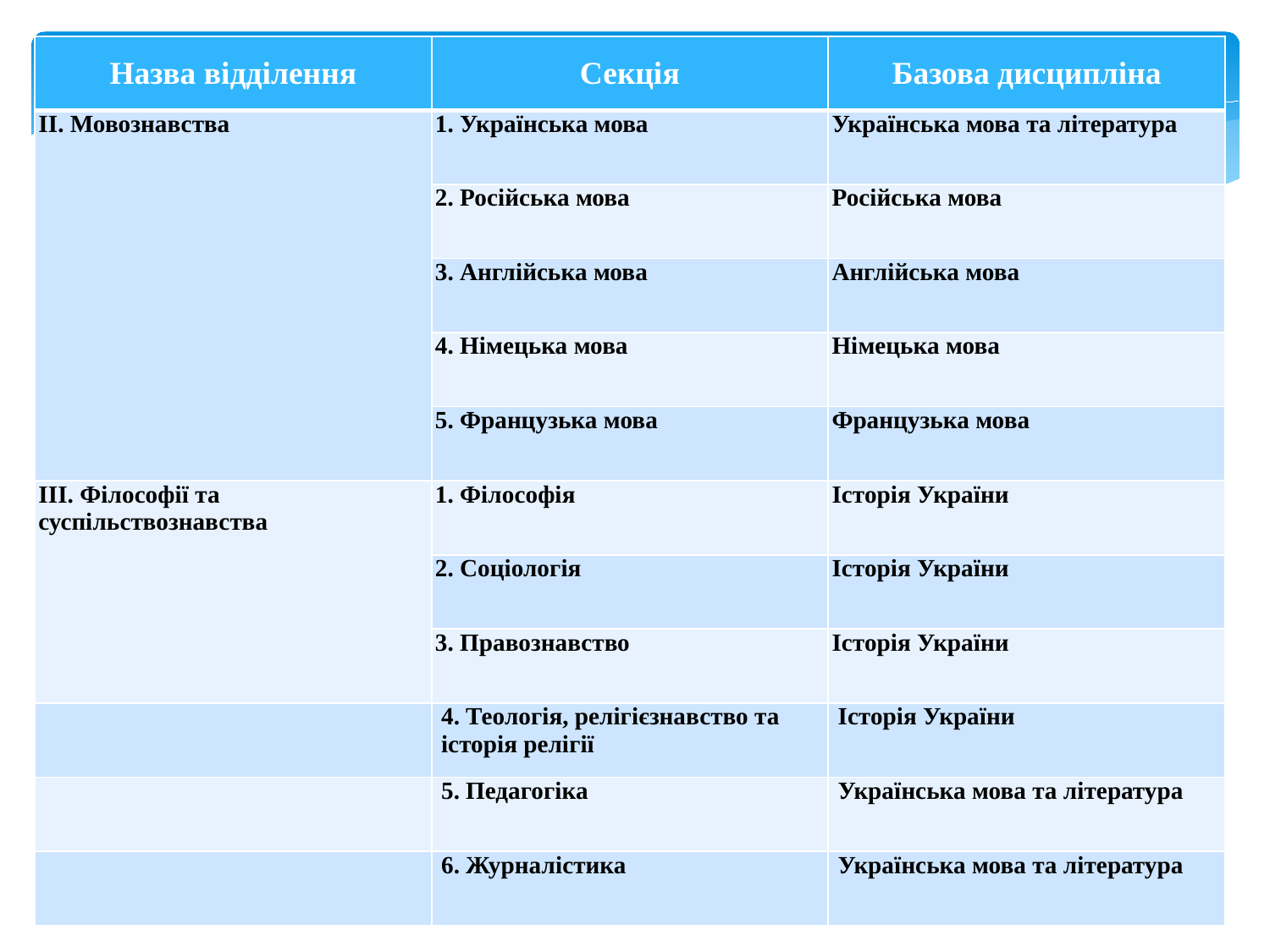

| Назва відділення | Секція | Базова дисципліна |
| --- | --- | --- |
| ІІ. Мовознавства | 1. Українська мова | Українська мова та література |
|  | 2. Російська мова | Російська мова |
|  | 3. Англійська мова | Англійська мова |
|  | 4. Німецька мова | Німецька мова |
|  | 5. Французька мова | Французька мова |
| ІІІ. Філософії та суспільствознавства | 1. Філософія | Історія України |
|  | 2. Соціологія | Історія України |
|  | 3. Правознавство | Історія України |
|  | 4. Теологія, релігієзнавство та історія релігії | Історія України |
|  | 5. Педагогіка | Українська мова та література |
|  | 6. Журналістика | Українська мова та література |